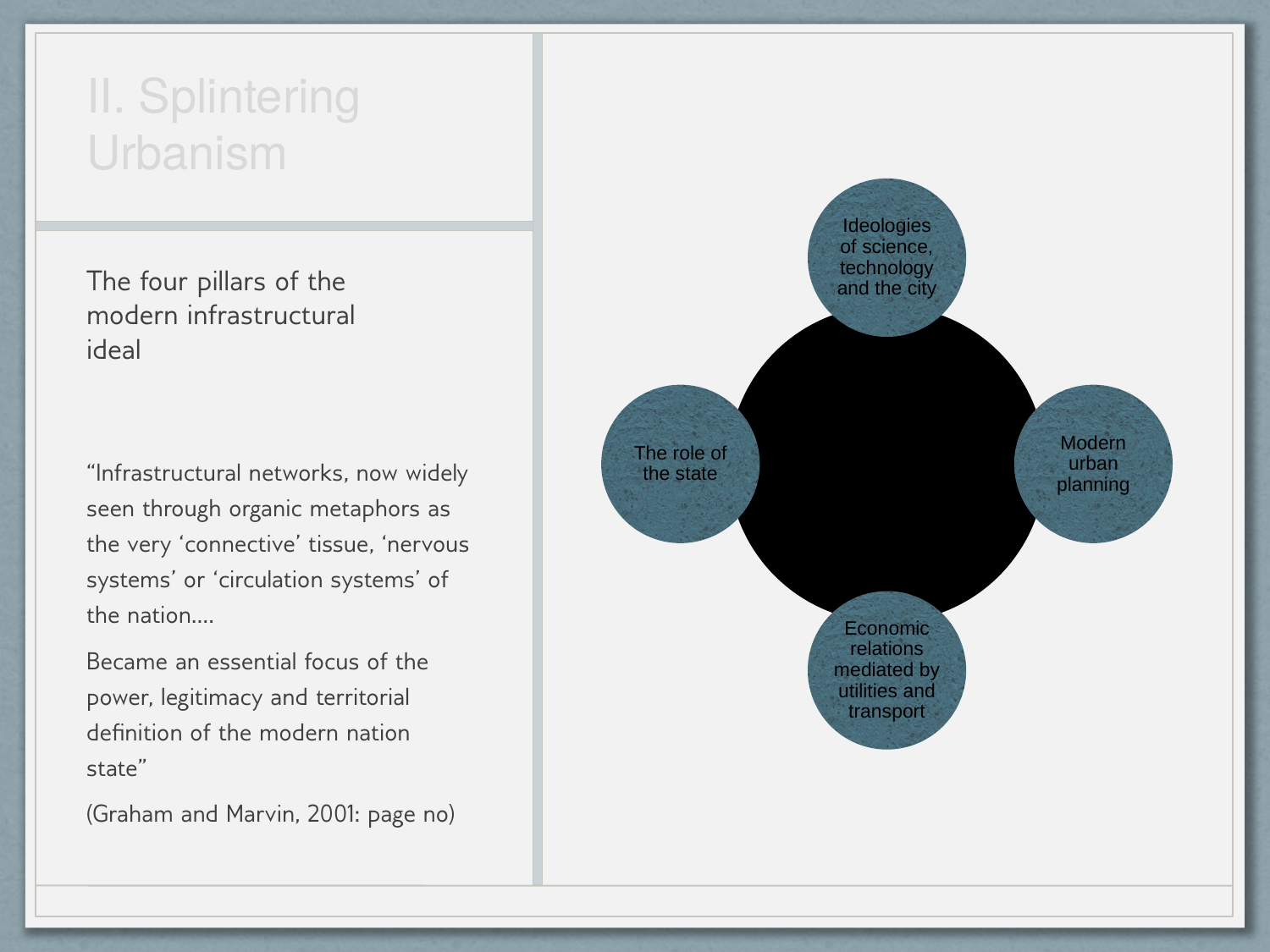

# II. Splintering Urbanism

Ideologies of science, technology and the city
Modern urban planning
Economic relations mediated by utilities and transport
The role of the state
The four pillars of the modern infrastructural ideal
“Infrastructural networks, now widely seen through organic metaphors as the very ‘connective’ tissue, ‘nervous systems’ or ‘circulation systems’ of the nation….
Became an essential focus of the power, legitimacy and territorial definition of the modern nation state”
(Graham and Marvin, 2001: page no)